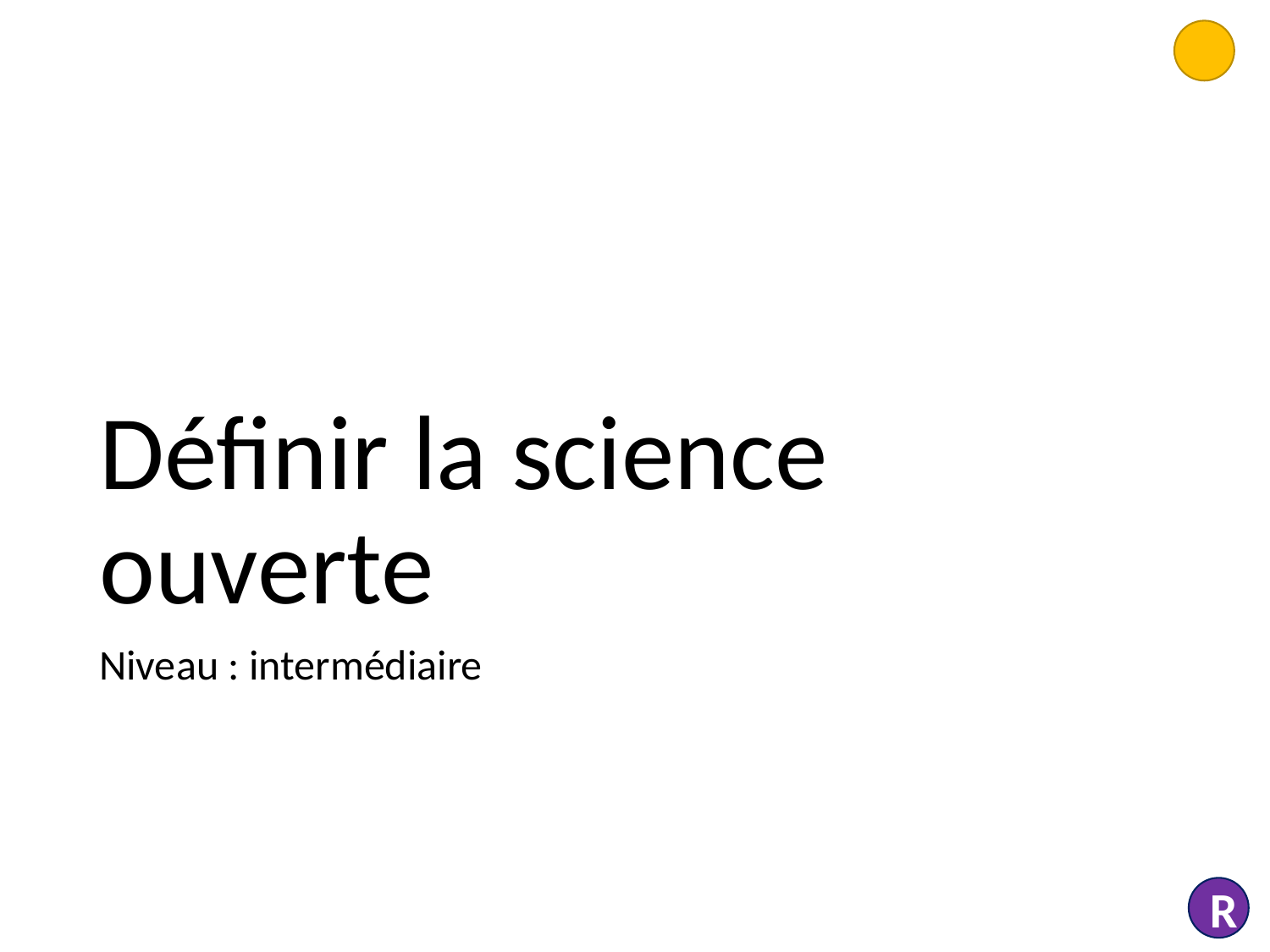

# Définir la science ouverte
Niveau : intermédiaire
R